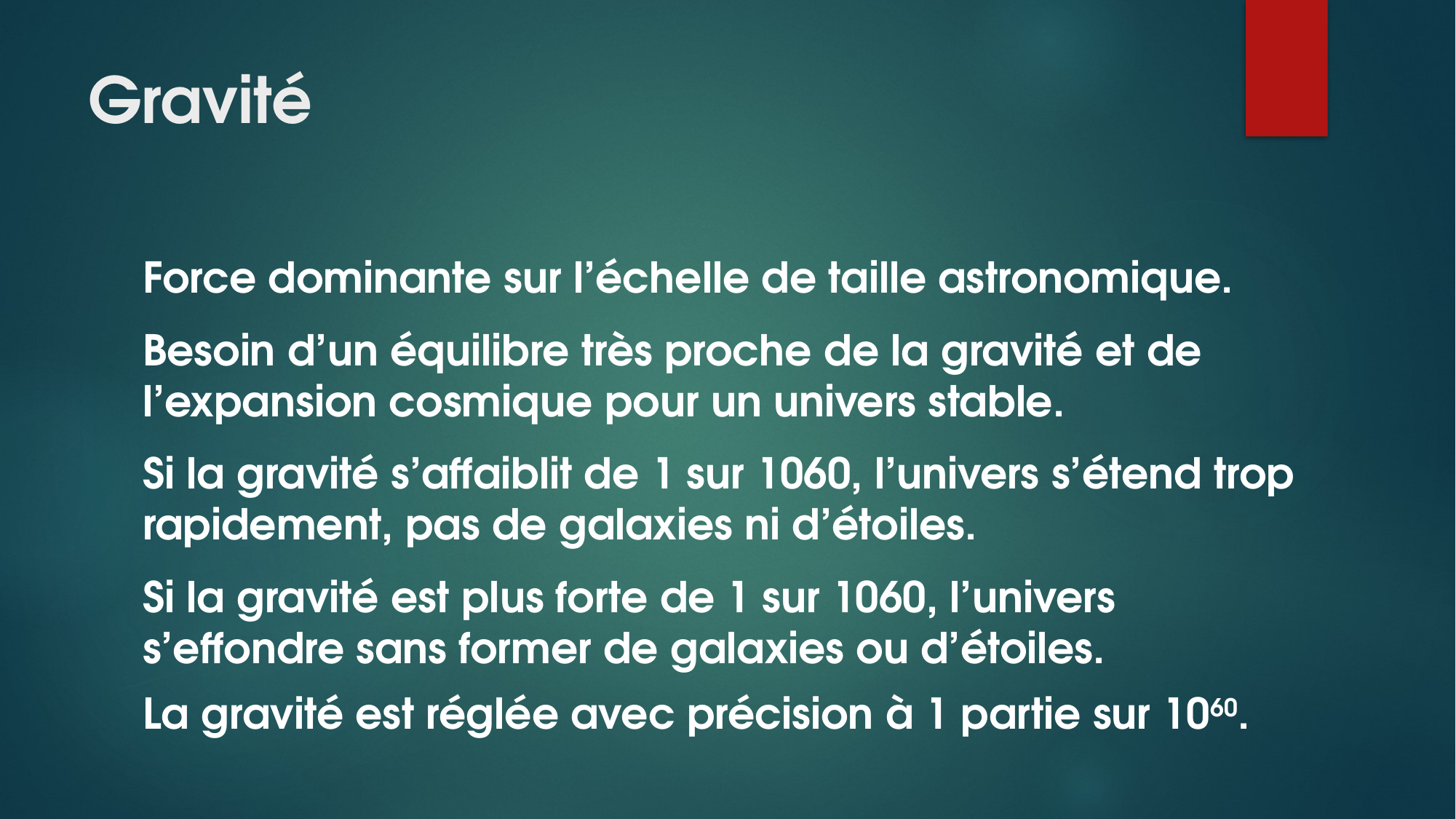

# Gravité
Force dominante sur l’échelle de taille astronomique.
Besoin d’un équilibre très proche de la gravité et de l’expansion cosmique pour un univers stable.
Si la gravité s’affaiblit de 1 sur 1060, l’univers s’étend trop rapidement, pas de galaxies ni d’étoiles.
Si la gravité est plus forte de 1 sur 1060, l’univers s’effondre sans former de galaxies ou d’étoiles.
La gravité est réglée avec précision à 1 partie sur 1060.